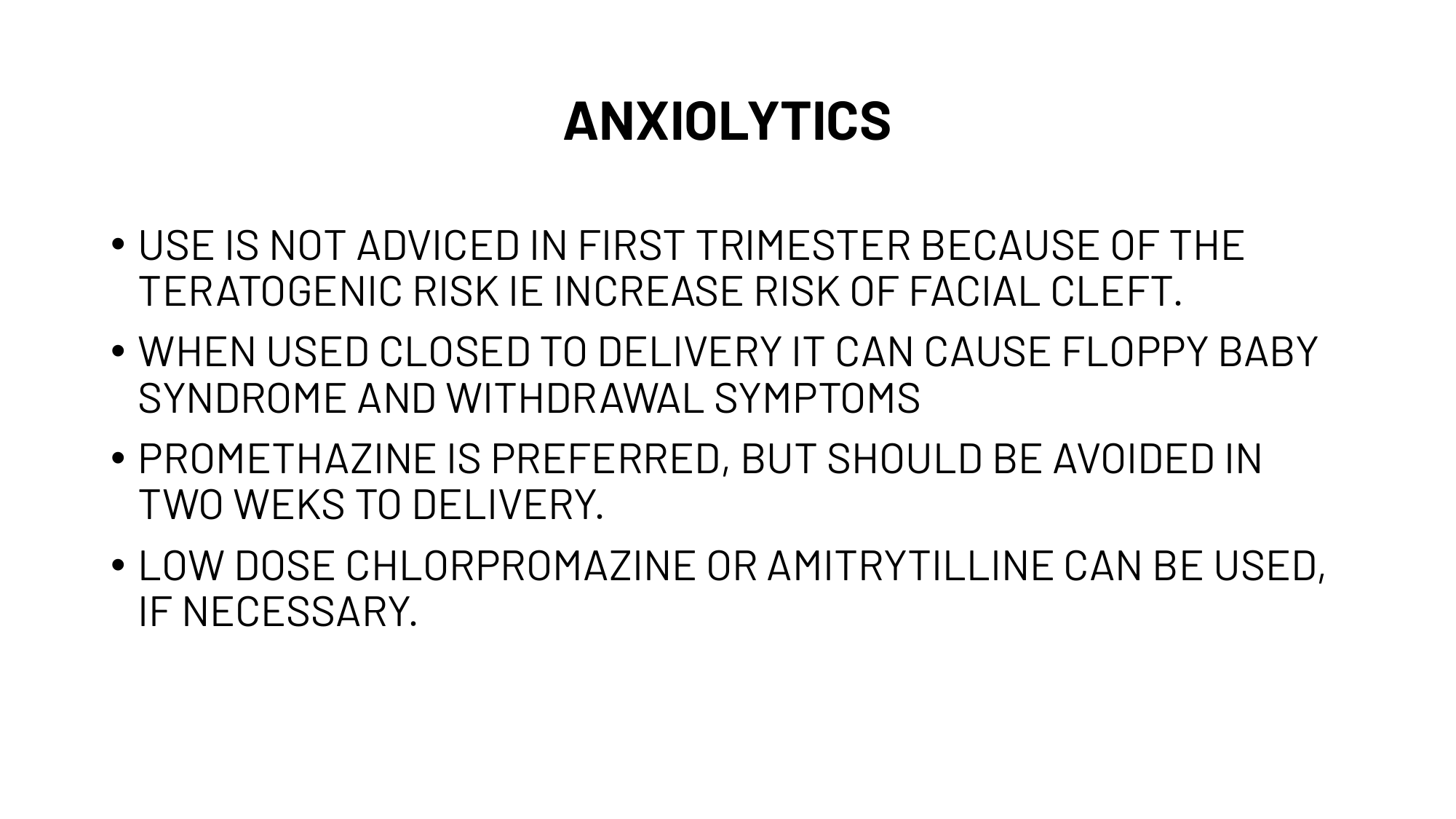

# ANXIOLYTICS
USE IS NOT ADVICED IN FIRST TRIMESTER BECAUSE OF THE TERATOGENIC RISK IE INCREASE RISK OF FACIAL CLEFT.
WHEN USED CLOSED TO DELIVERY IT CAN CAUSE FLOPPY BABY SYNDROME AND WITHDRAWAL SYMPTOMS
PROMETHAZINE IS PREFERRED, BUT SHOULD BE AVOIDED IN TWO WEKS TO DELIVERY.
LOW DOSE CHLORPROMAZINE OR AMITRYTILLINE CAN BE USED, IF NECESSARY.